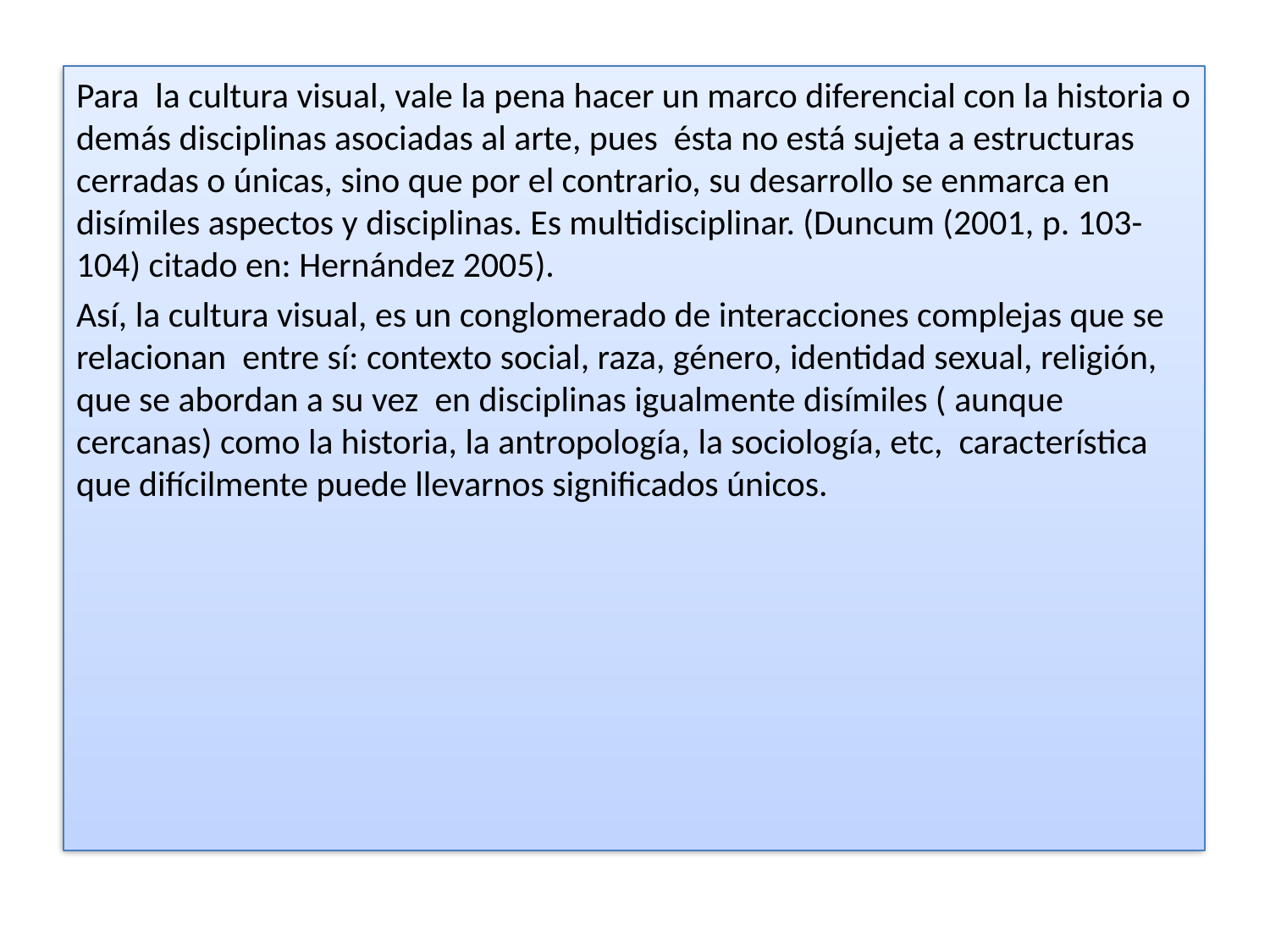

Para  la cultura visual, vale la pena hacer un marco diferencial con la historia o demás disciplinas asociadas al arte, pues  ésta no está sujeta a estructuras cerradas o únicas, sino que por el contrario, su desarrollo se enmarca en disímiles aspectos y disciplinas. Es multidisciplinar. (Duncum (2001, p. 103-104) citado en: Hernández 2005).
Así, la cultura visual, es un conglomerado de interacciones complejas que se relacionan  entre sí: contexto social, raza, género, identidad sexual, religión, que se abordan a su vez  en disciplinas igualmente disímiles ( aunque cercanas) como la historia, la antropología, la sociología, etc,  característica que difícilmente puede llevarnos significados únicos.